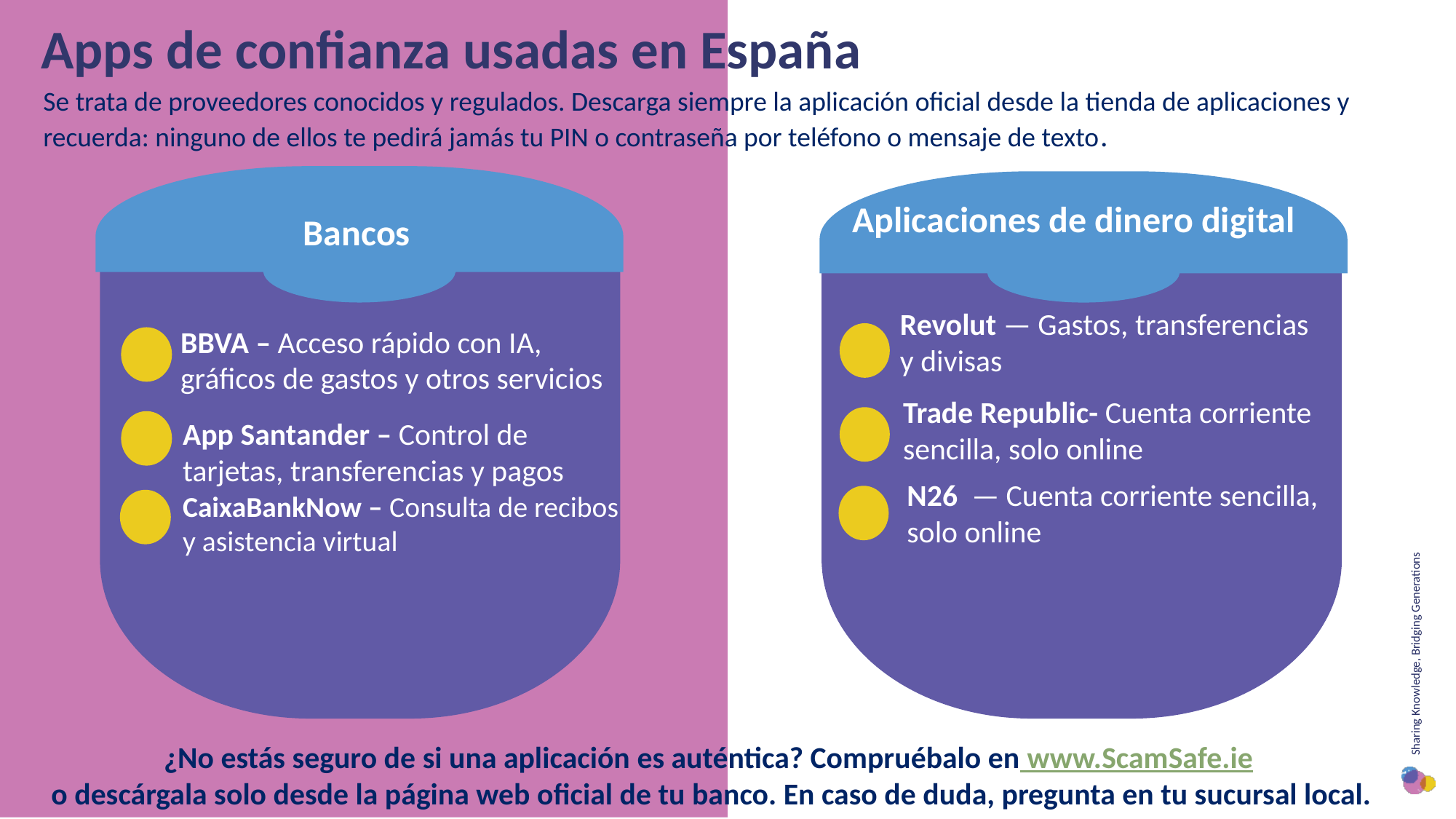

Apps de confianza usadas en España
Se trata de proveedores conocidos y regulados. Descarga siempre la aplicación oficial desde la tienda de aplicaciones y recuerda: ninguno de ellos te pedirá jamás tu PIN o contraseña por teléfono o mensaje de texto.

Aplicaciones de dinero digital
Bancos

Revolut — Gastos, transferencias y divisas
BBVA – Acceso rápido con IA, gráficos de gastos y otros servicios

Trade Republic- Cuenta corriente sencilla, solo online

App Santander – Control de tarjetas, transferencias y pagos

N26  — Cuenta corriente sencilla, solo online
CaixaBankNow – Consulta de recibos y asistencia virtual

¿No estás seguro de si una aplicación es auténtica? Compruébalo en www.ScamSafe.ie
 o descárgala solo desde la página web oficial de tu banco. En caso de duda, pregunta en tu sucursal local.